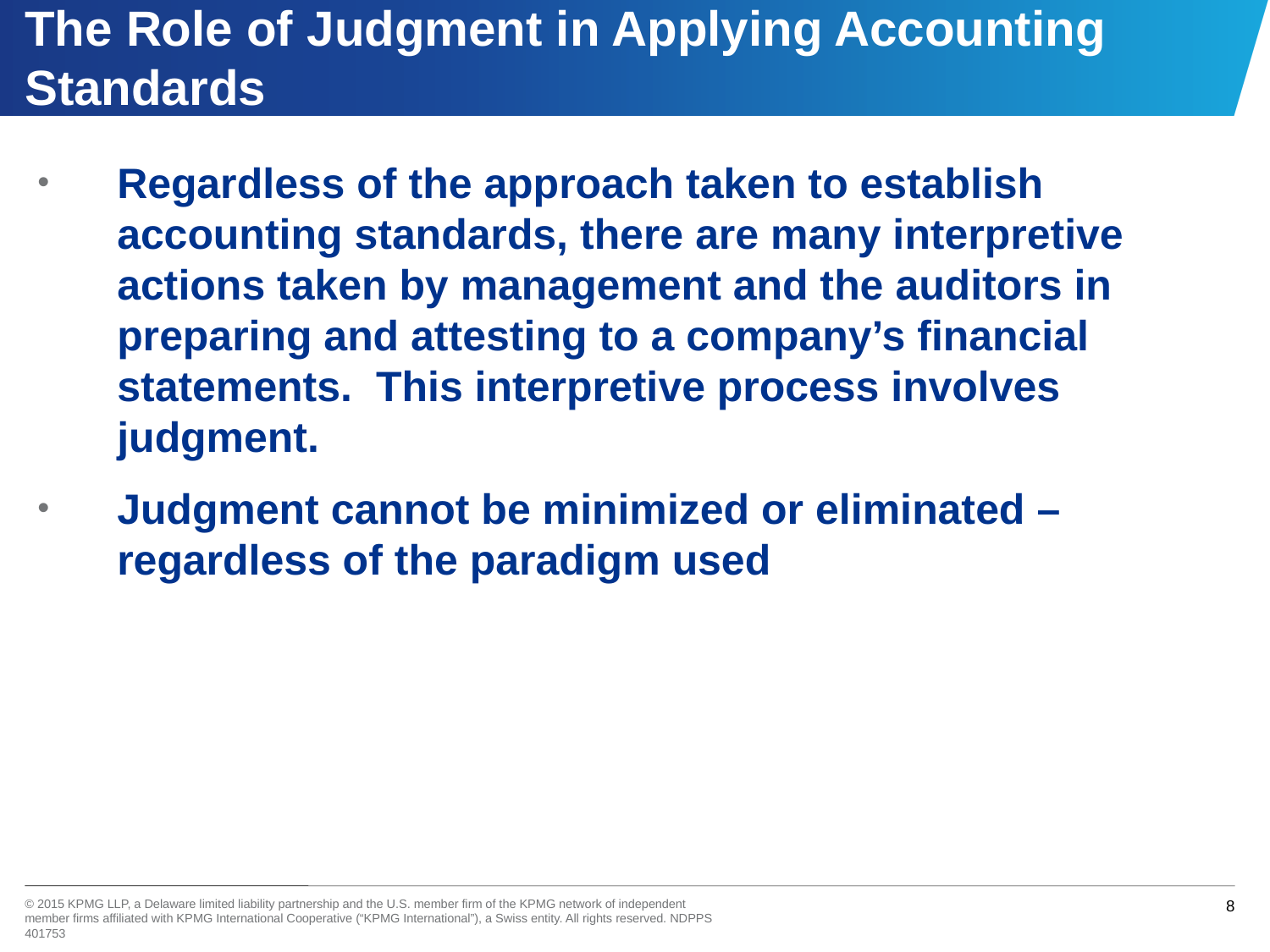

# The Role of Judgment in Applying Accounting Standards
Regardless of the approach taken to establish accounting standards, there are many interpretive actions taken by management and the auditors in preparing and attesting to a company’s financial statements.  This interpretive process involves judgment.
Judgment cannot be minimized or eliminated – regardless of the paradigm used